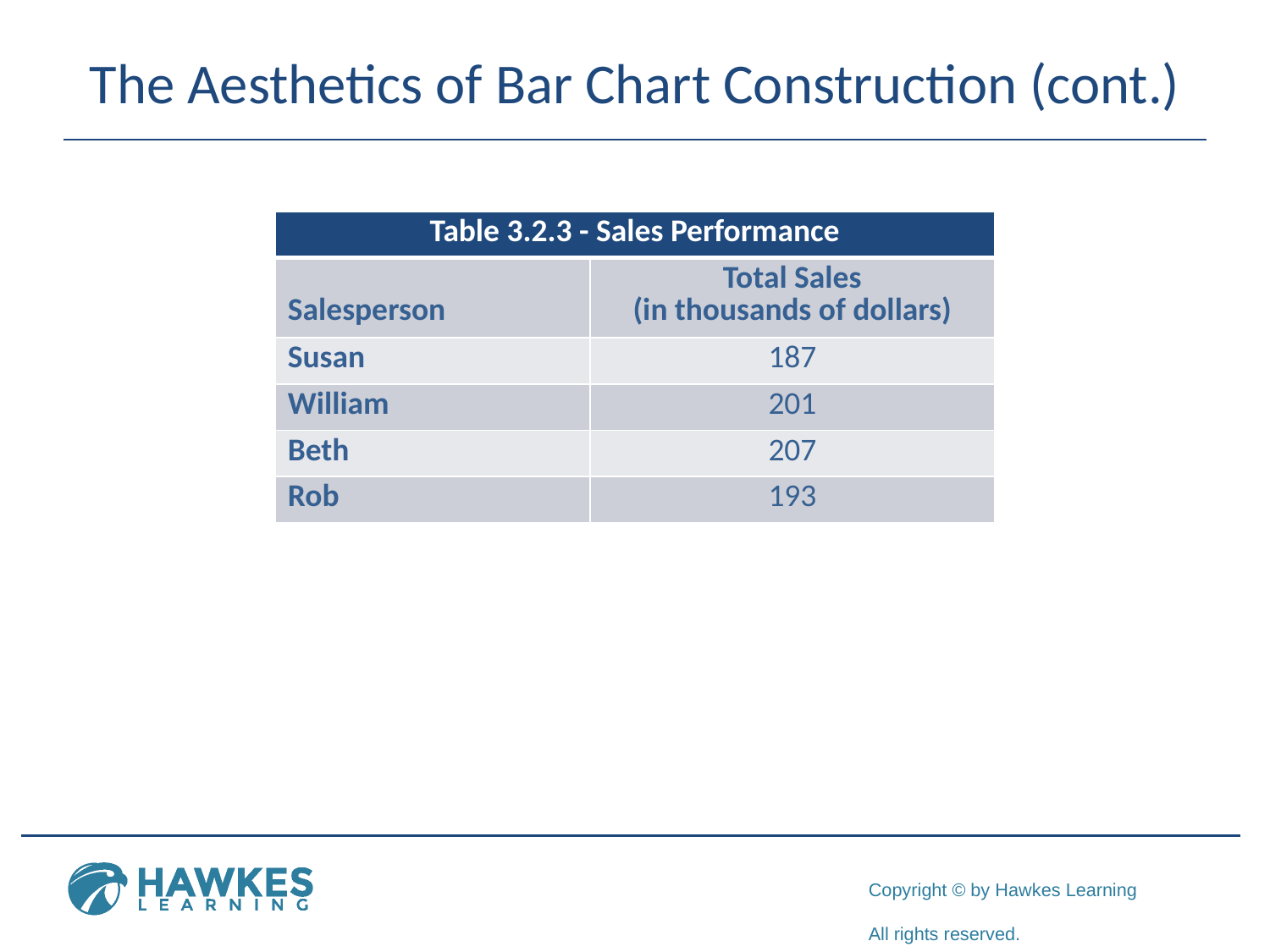

# The Aesthetics of Bar Chart Construction (cont.)

| Table 3.2.3 - Sales Performance |  |
| --- | --- |
| Salesperson | Total Sales (in thousands of dollars) |
| Susan | 187 |
| William | 201 |
| Beth | 207 |
| Rob | 193 |